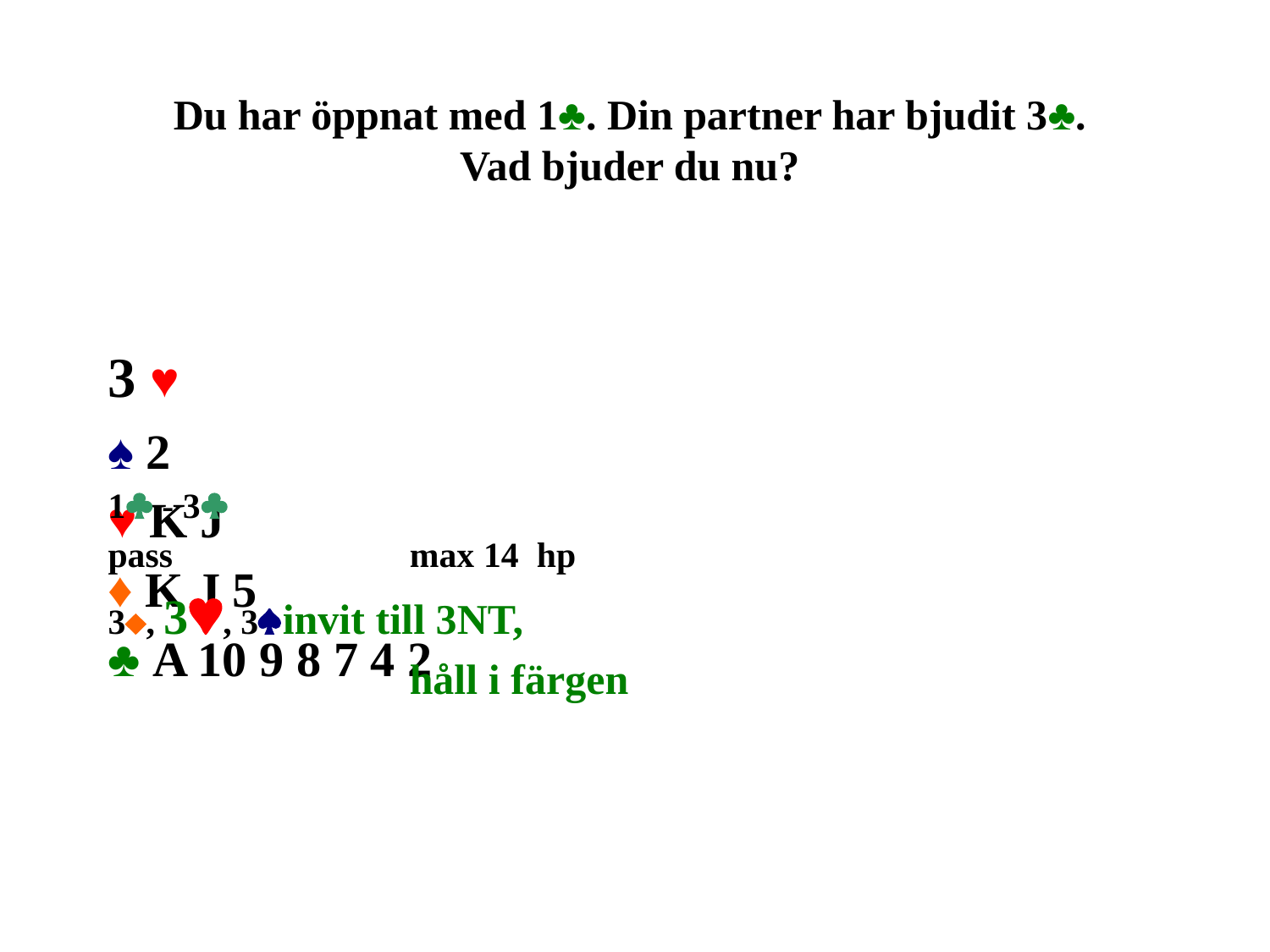

# Du har öppnat med 1♣. Din partner har bjudit 3♣. Vad bjuder du nu?

♠ 2
♥ K J
♦ K J 5
♣ A 10 9 8 7 4 2

3 ♥

1♣ - 3♣
pass		max 14 	hp
3♦, 3♥, 3♠	invit till 3NT,
			håll i färgen